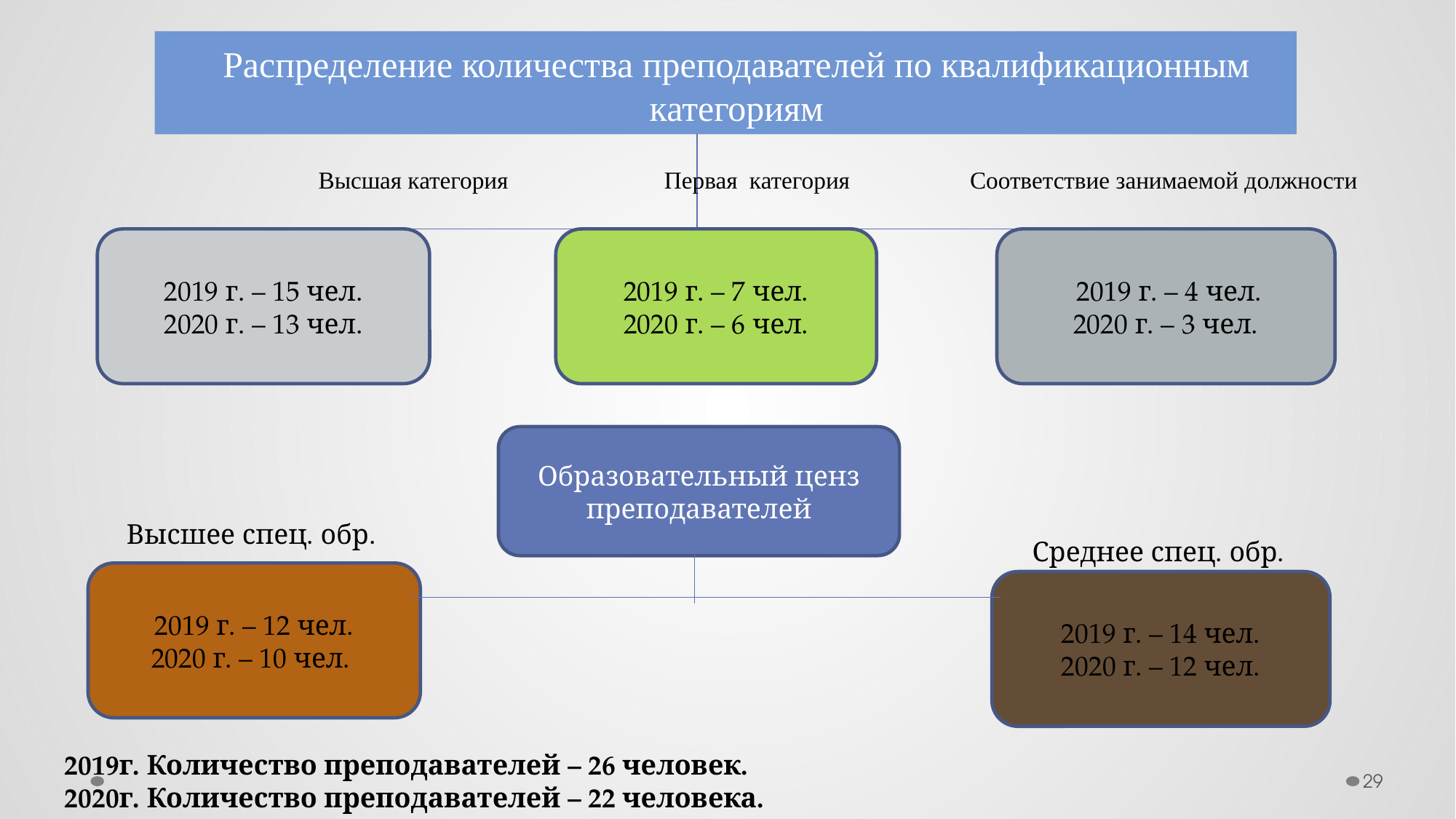

# Распределение количества преподавателей по квалификационным категориям
Высшая категория                          Первая  категория                    Соответствие занимаемой должности
2019 г. – 15 чел.
2020 г. – 13 чел.
2019 г. – 7 чел.
2020 г. – 6 чел.
 2019 г. – 4 чел.
2020 г. – 3 чел.
Образовательный ценз преподавателей
Высшее спец. обр.
Среднее спец. обр.
2019 г. – 12 чел.
2020 г. – 10 чел.
2019 г. – 14 чел.
2020 г. – 12 чел.

2019г. Количество преподавателей – 26 человек.
2020г. Количество преподавателей – 22 человека.

29